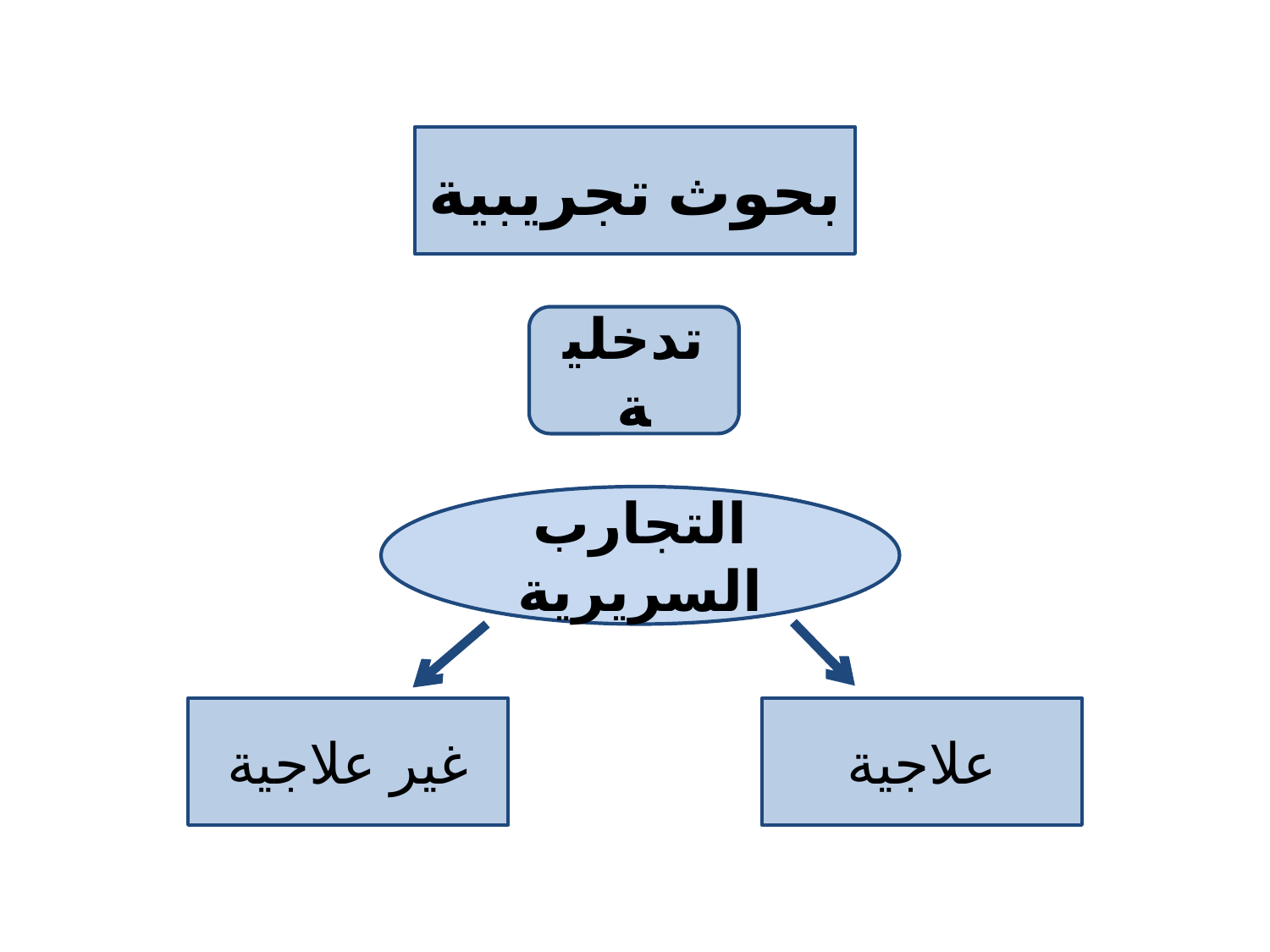

بحوث تجريبية
تدخلية
التجارب السريرية
غير علاجية
علاجية